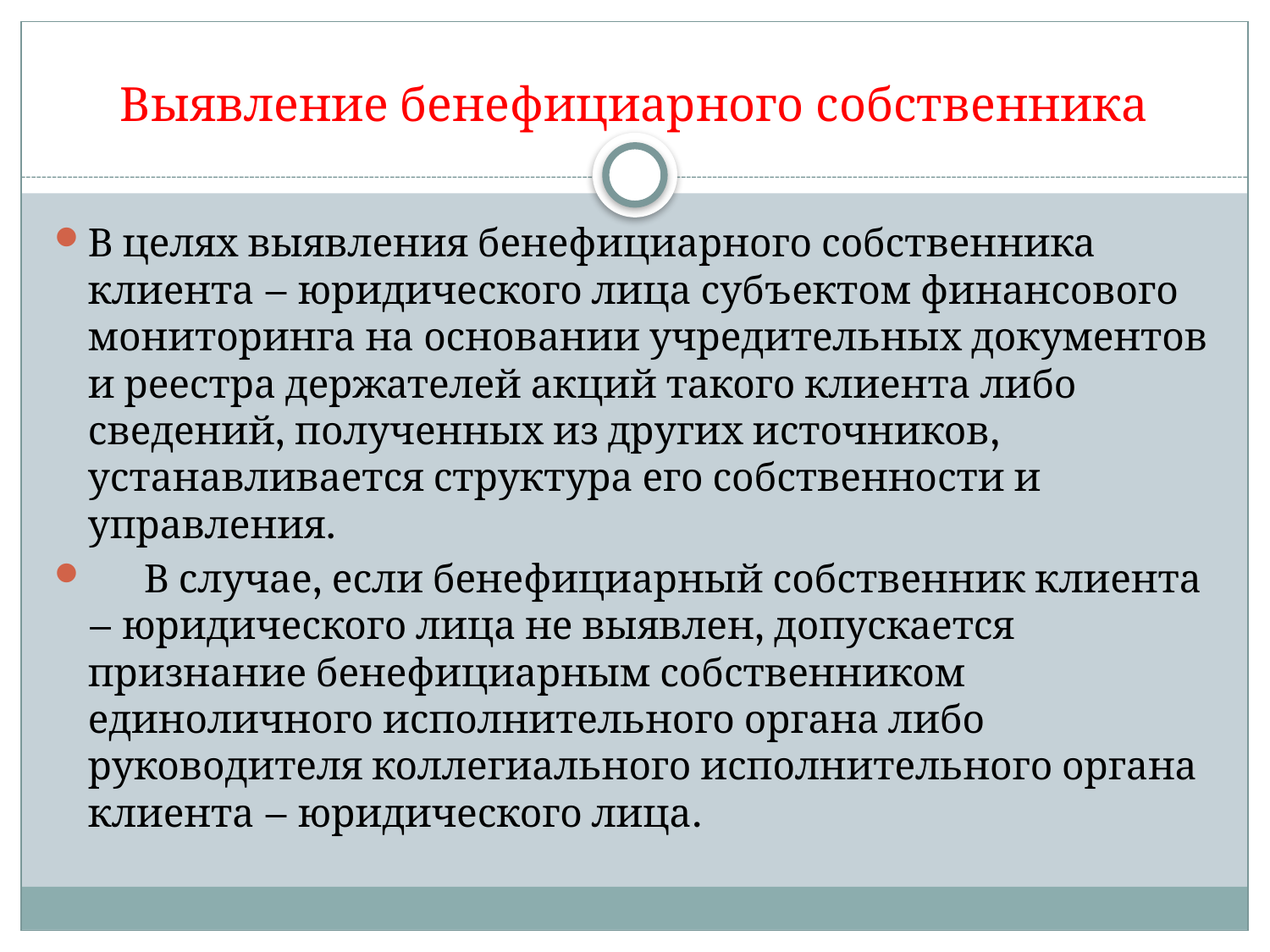

# Выявление бенефициарного собственника
В целях выявления бенефициарного собственника клиента – юридического лица субъектом финансового мониторинга на основании учредительных документов и реестра держателей акций такого клиента либо сведений, полученных из других источников, устанавливается структура его собственности и управления.
      В случае, если бенефициарный собственник клиента – юридического лица не выявлен, допускается признание бенефициарным собственником единоличного исполнительного органа либо руководителя коллегиального исполнительного органа клиента – юридического лица.